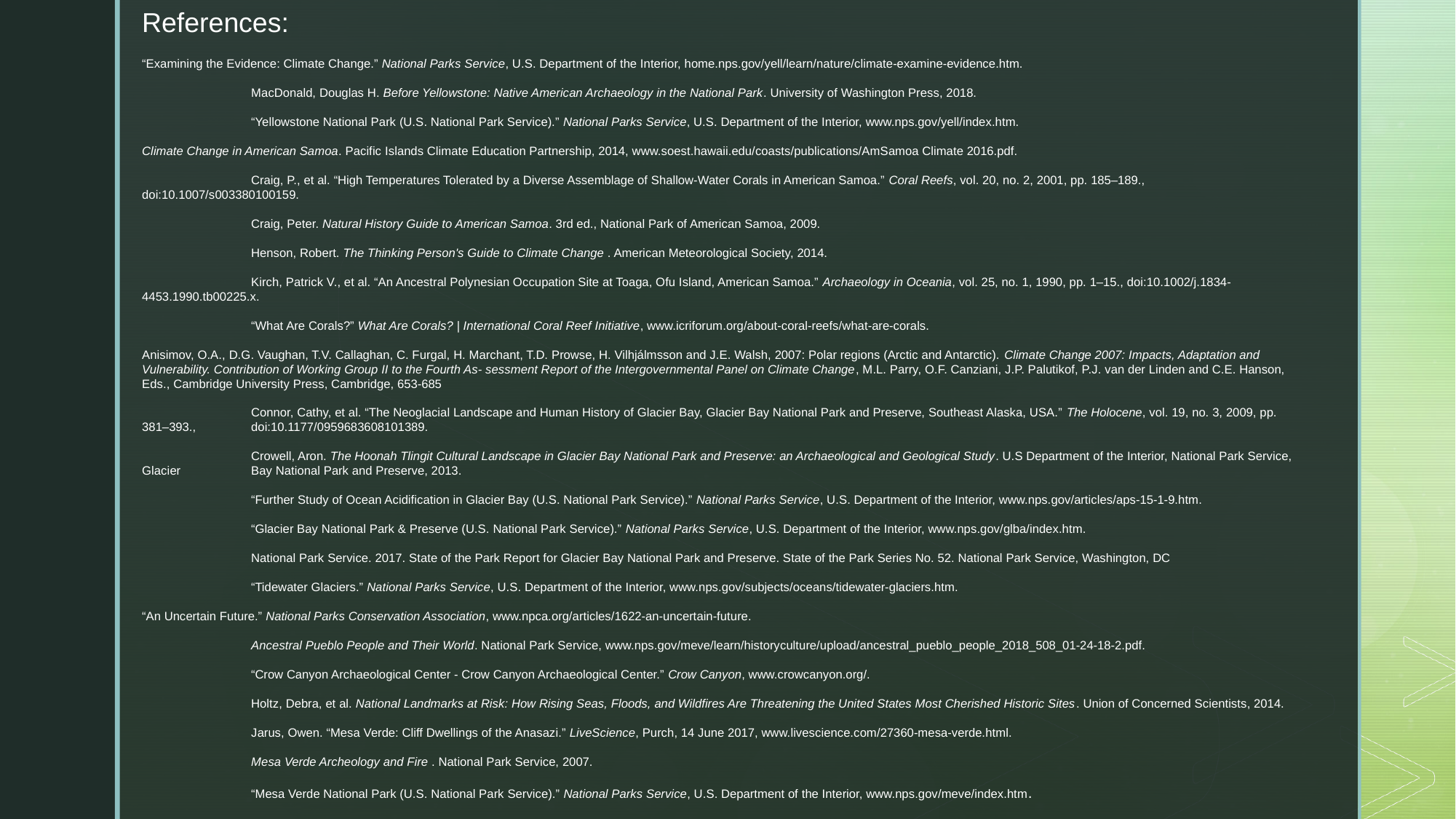

References:

“Examining the Evidence: Climate Change.” National Parks Service, U.S. Department of the Interior, home.nps.gov/yell/learn/nature/climate-examine-evidence.htm.

	MacDonald, Douglas H. Before Yellowstone: Native American Archaeology in the National Park. University of Washington Press, 2018.

	“Yellowstone National Park (U.S. National Park Service).” National Parks Service, U.S. Department of the Interior, www.nps.gov/yell/index.htm.

Climate Change in American Samoa. Pacific Islands Climate Education Partnership, 2014, www.soest.hawaii.edu/coasts/publications/AmSamoa Climate 2016.pdf.

	Craig, P., et al. “High Temperatures Tolerated by a Diverse Assemblage of Shallow-Water Corals in American Samoa.” Coral Reefs, vol. 20, no. 2, 2001, pp. 185–189., doi:10.1007/s003380100159.

	Craig, Peter. Natural History Guide to American Samoa. 3rd ed., National Park of American Samoa, 2009.

	Henson, Robert. The Thinking Person's Guide to Climate Change . American Meteorological Society, 2014.

	Kirch, Patrick V., et al. “An Ancestral Polynesian Occupation Site at Toaga, Ofu Island, American Samoa.” Archaeology in Oceania, vol. 25, no. 1, 1990, pp. 1–15., doi:10.1002/j.1834-	4453.1990.tb00225.x.

	“What Are Corals?” What Are Corals? | International Coral Reef Initiative, www.icriforum.org/about-coral-reefs/what-are-corals.

Anisimov, O.A., D.G. Vaughan, T.V. Callaghan, C. Furgal, H. Marchant, T.D. Prowse, H. Vilhjálmsson and J.E. Walsh, 2007: Polar regions (Arctic and Antarctic). Climate Change 2007: Impacts, Adaptation and Vulnerability. Contribution of Working Group II to the Fourth As- sessment Report of the Intergovernmental Panel on Climate Change, M.L. Parry, O.F. Canziani, J.P. Palutikof, P.J. van der Linden and C.E. Hanson, Eds., Cambridge University Press, Cambridge, 653-685

	Connor, Cathy, et al. “The Neoglacial Landscape and Human History of Glacier Bay, Glacier Bay National Park and Preserve, Southeast Alaska, USA.” The Holocene, vol. 19, no. 3, 2009, pp. 381–393., 	doi:10.1177/0959683608101389.

	Crowell, Aron. The Hoonah Tlingit Cultural Landscape in Glacier Bay National Park and Preserve: an Archaeological and Geological Study. U.S Department of the Interior, National Park Service, Glacier 	Bay National Park and Preserve, 2013.

	“Further Study of Ocean Acidification in Glacier Bay (U.S. National Park Service).” National Parks Service, U.S. Department of the Interior, www.nps.gov/articles/aps-15-1-9.htm.

	“Glacier Bay National Park & Preserve (U.S. National Park Service).” National Parks Service, U.S. Department of the Interior, www.nps.gov/glba/index.htm.

	National Park Service. 2017. State of the Park Report for Glacier Bay National Park and Preserve. State of the Park Series No. 52. National Park Service, Washington, DC

	“Tidewater Glaciers.” National Parks Service, U.S. Department of the Interior, www.nps.gov/subjects/oceans/tidewater-glaciers.htm.

“An Uncertain Future.” National Parks Conservation Association, www.npca.org/articles/1622-an-uncertain-future.

	Ancestral Pueblo People and Their World. National Park Service, www.nps.gov/meve/learn/historyculture/upload/ancestral_pueblo_people_2018_508_01-24-18-2.pdf.

	“Crow Canyon Archaeological Center - Crow Canyon Archaeological Center.” Crow Canyon, www.crowcanyon.org/.

	Holtz, Debra, et al. National Landmarks at Risk: How Rising Seas, Floods, and Wildfires Are Threatening the United States Most Cherished Historic Sites. Union of Concerned Scientists, 2014.

	Jarus, Owen. “Mesa Verde: Cliff Dwellings of the Anasazi.” LiveScience, Purch, 14 June 2017, www.livescience.com/27360-mesa-verde.html.

	Mesa Verde Archeology and Fire . National Park Service, 2007.

	“Mesa Verde National Park (U.S. National Park Service).” National Parks Service, U.S. Department of the Interior, www.nps.gov/meve/index.htm.